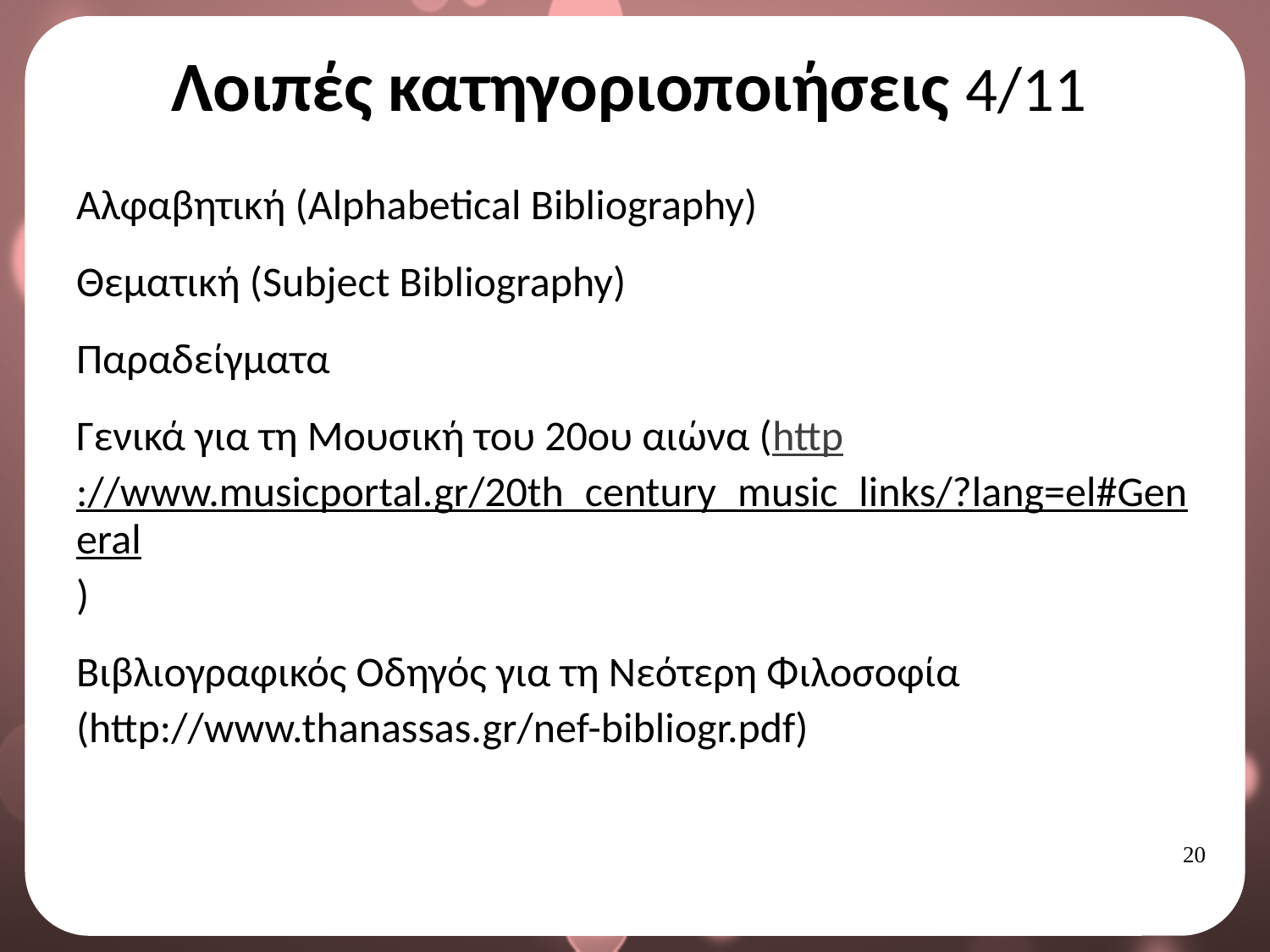

# Λοιπές κατηγοριοποιήσεις 4/11
Αλφαβητική (Alphabetical Bibliography)
Θεματική (Subject Bibliography)
Παραδείγματα
Γενικά για τη Μουσική του 20ου αιώνα (http://www.musicportal.gr/20th_century_music_links/?lang=el#General)
Βιβλιογραφικός Οδηγός για τη Νεότερη Φιλοσοφία (http://www.thanassas.gr/nef-bibliogr.pdf)

20